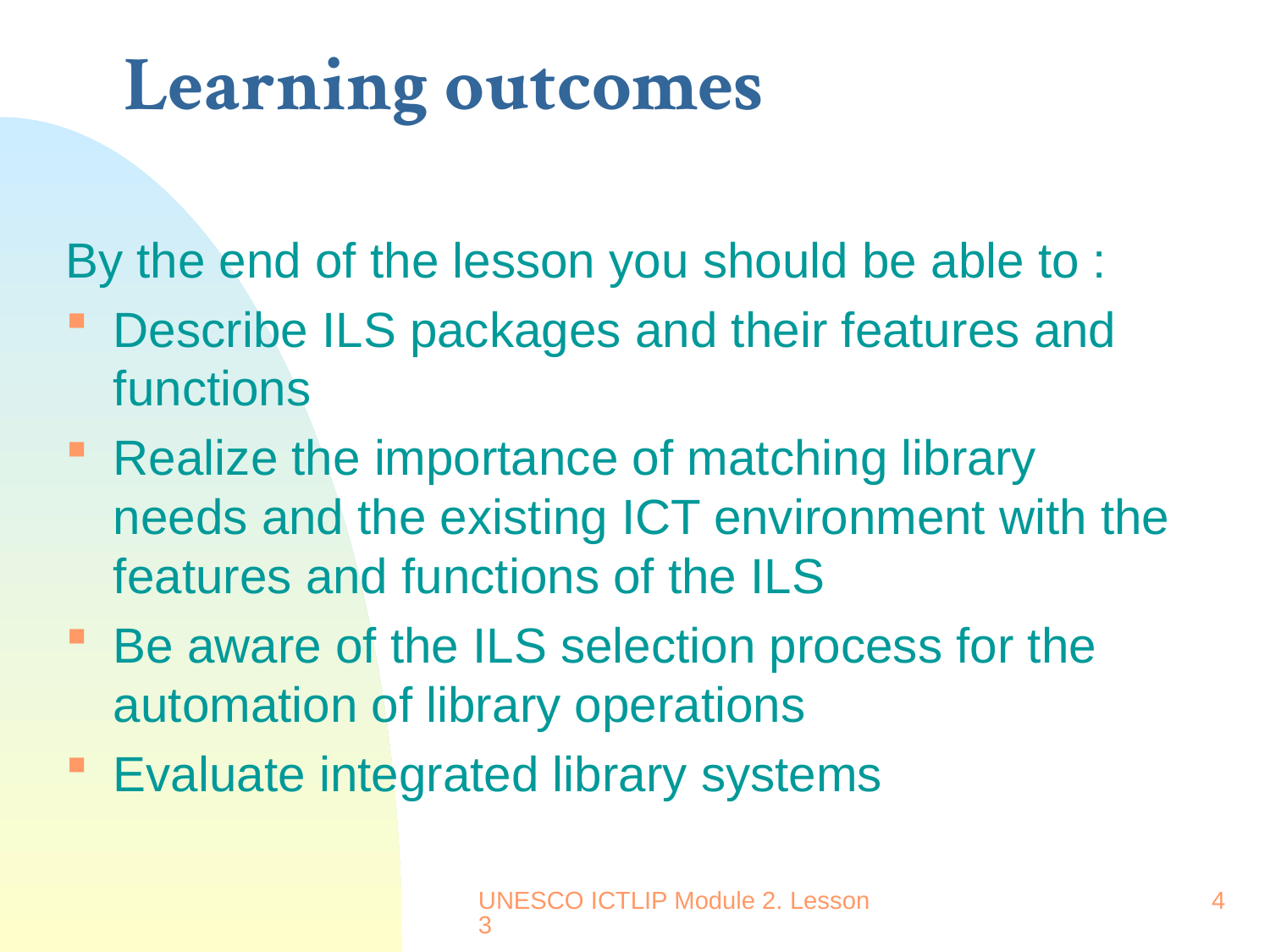

# Learning outcomes
By the end of the lesson you should be able to :
Describe ILS packages and their features and functions
Realize the importance of matching library needs and the existing ICT environment with the features and functions of the ILS
Be aware of the ILS selection process for the automation of library operations
Evaluate integrated library systems
UNESCO ICTLIP Module 2. Lesson 3
4